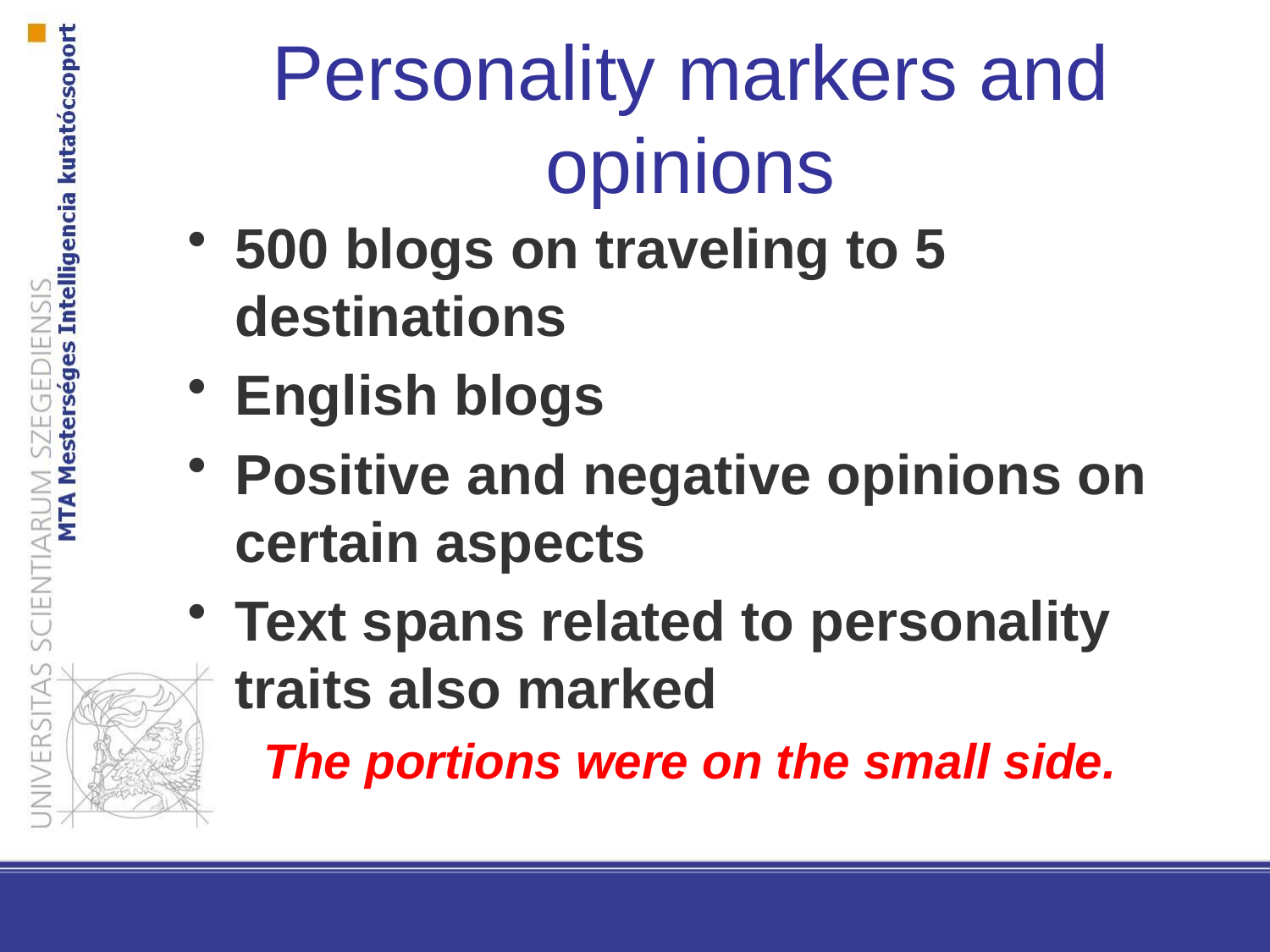

# Personality markers and opinions
500 blogs on traveling to 5 destinations
English blogs
Positive and negative opinions on certain aspects
Text spans related to personality traits also marked
The portions were on the small side.